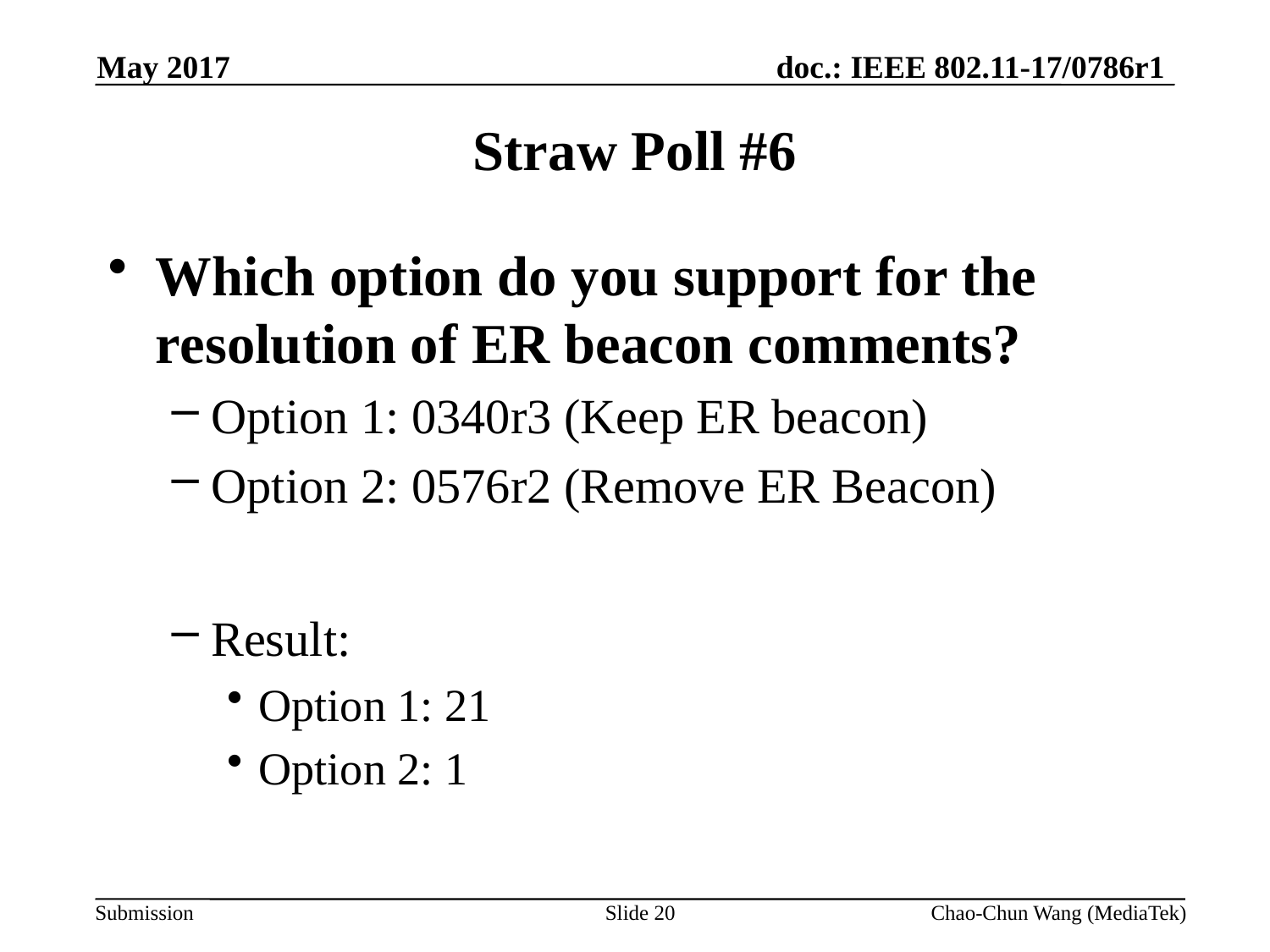

May 2017
# Straw Poll #6
Which option do you support for the resolution of ER beacon comments?
Option 1: 0340r3 (Keep ER beacon)
Option 2: 0576r2 (Remove ER Beacon)

Result:
Option 1: 21
Option 2: 1

Slide 20
Chao-Chun Wang (MediaTek)